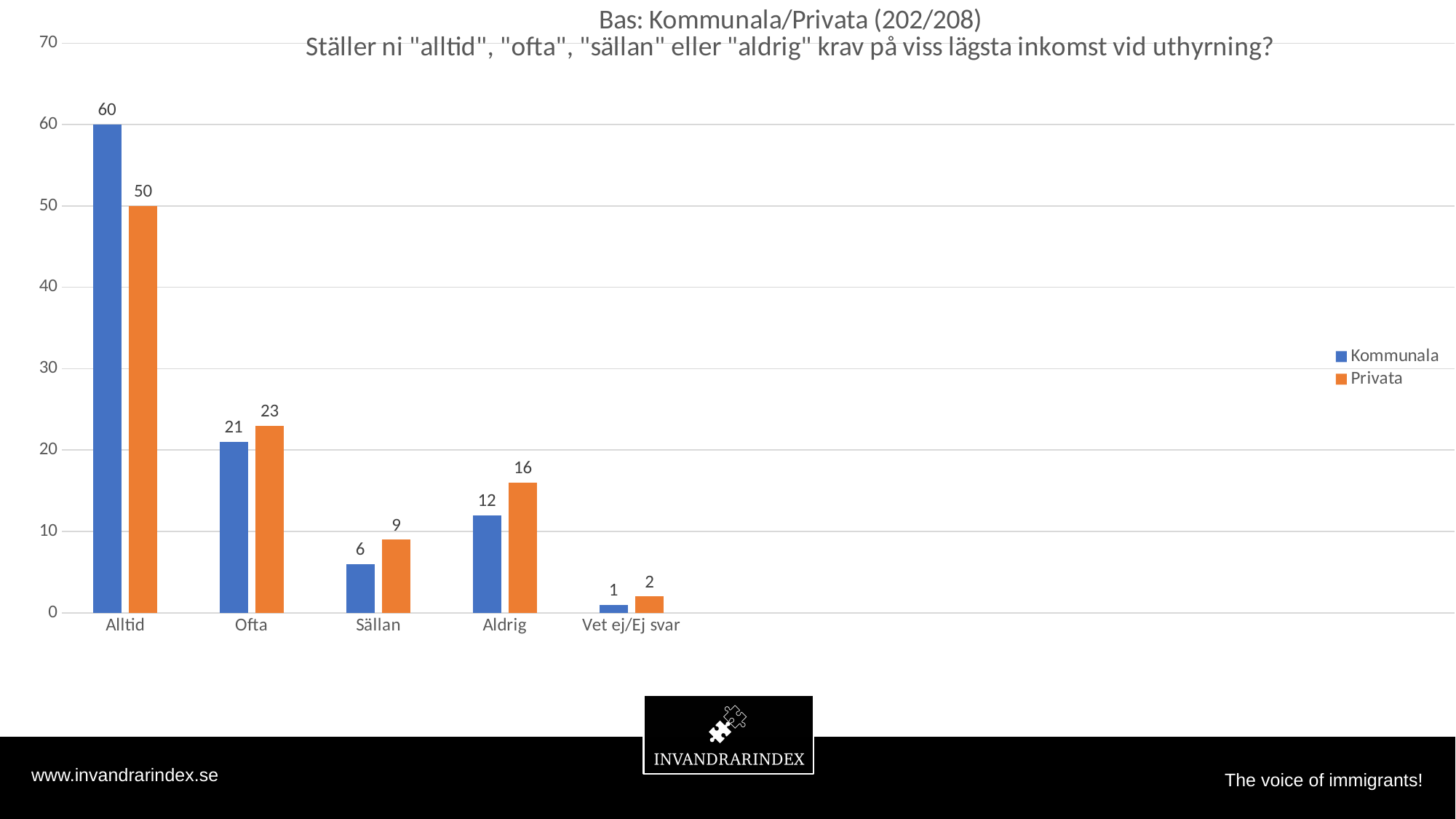

### Chart: Bas: Kommunala/Privata (202/208)
Ställer ni "alltid", "ofta", "sällan" eller "aldrig" krav på viss lägsta inkomst vid uthyrning?

| Category | Kommunala | Privata |
|---|---|---|
| Alltid | 60.0 | 50.0 |
| Ofta | 21.0 | 23.0 |
| Sällan | 6.0 | 9.0 |
| Aldrig | 12.0 | 16.0 |
| Vet ej/Ej svar | 1.0 | 2.0 |